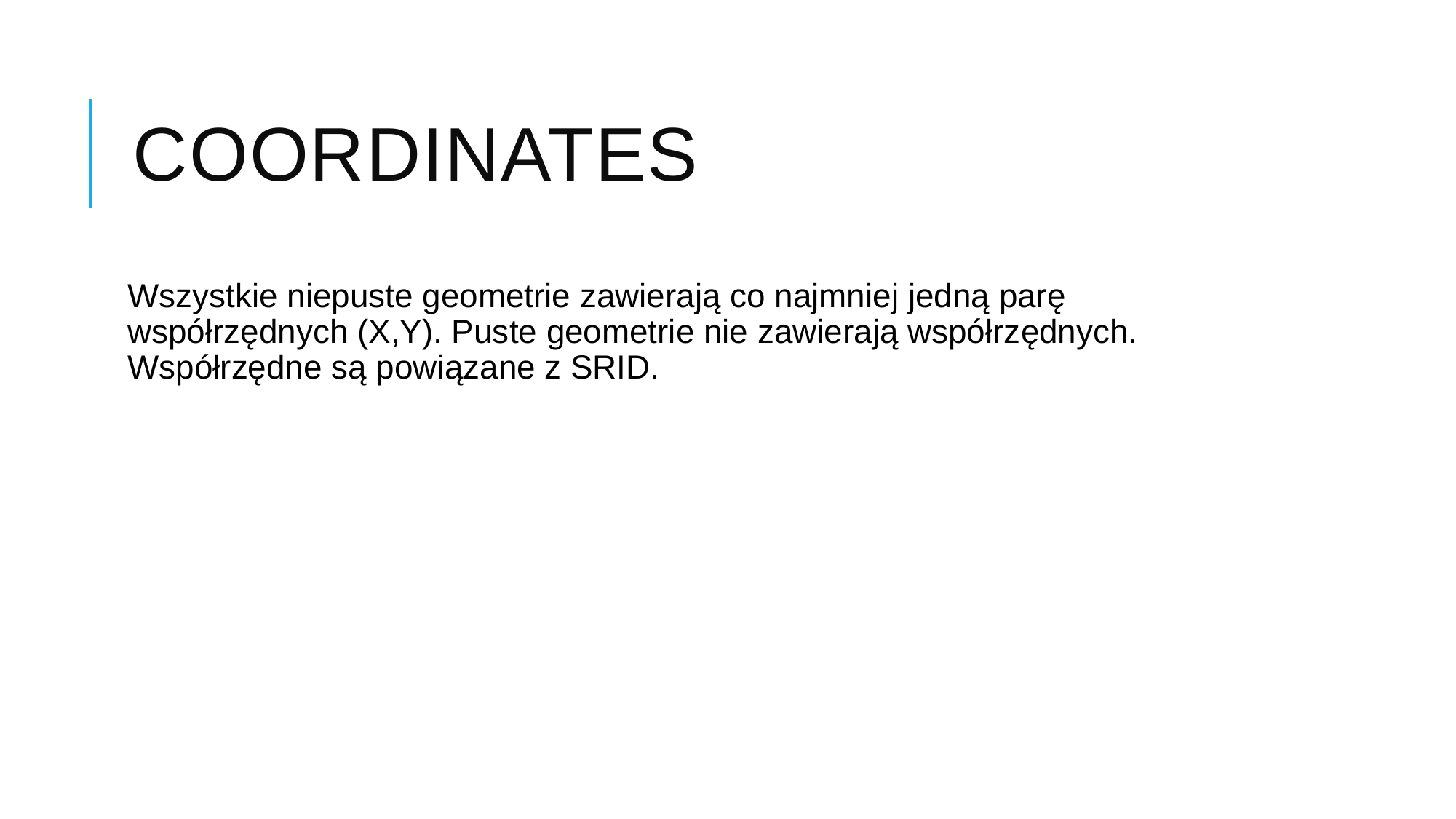

# coordinates
Wszystkie niepuste geometrie zawierają co najmniej jedną parę współrzędnych (X,Y). Puste geometrie nie zawierają współrzędnych. Współrzędne są powiązane z SRID.